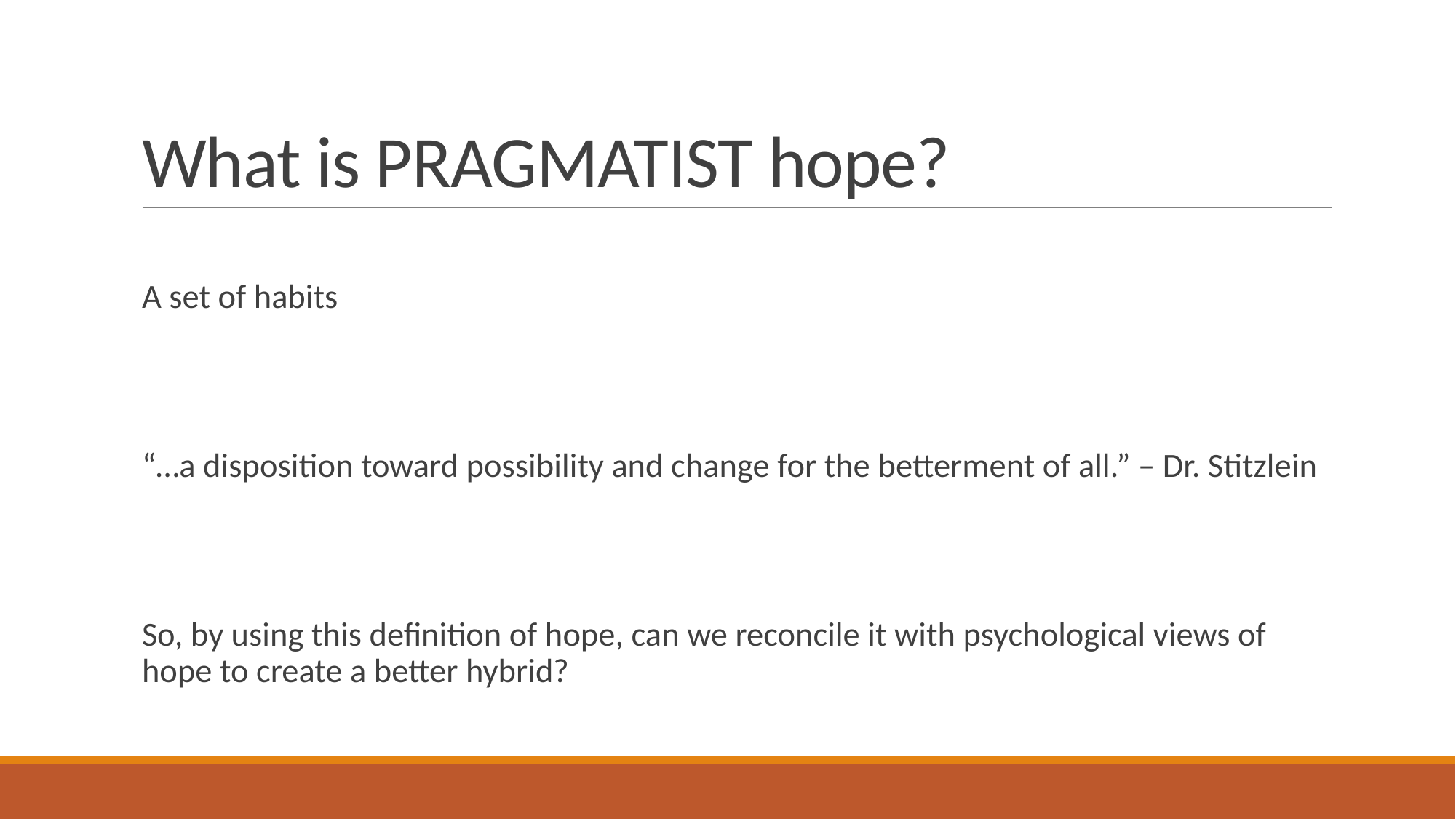

# What is PRAGMATIST hope?

A set of habits

“…a disposition toward possibility and change for the betterment of all.” – Dr. Stitzlein

So, by using this definition of hope, can we reconcile it with psychological views of hope to create a better hybrid?